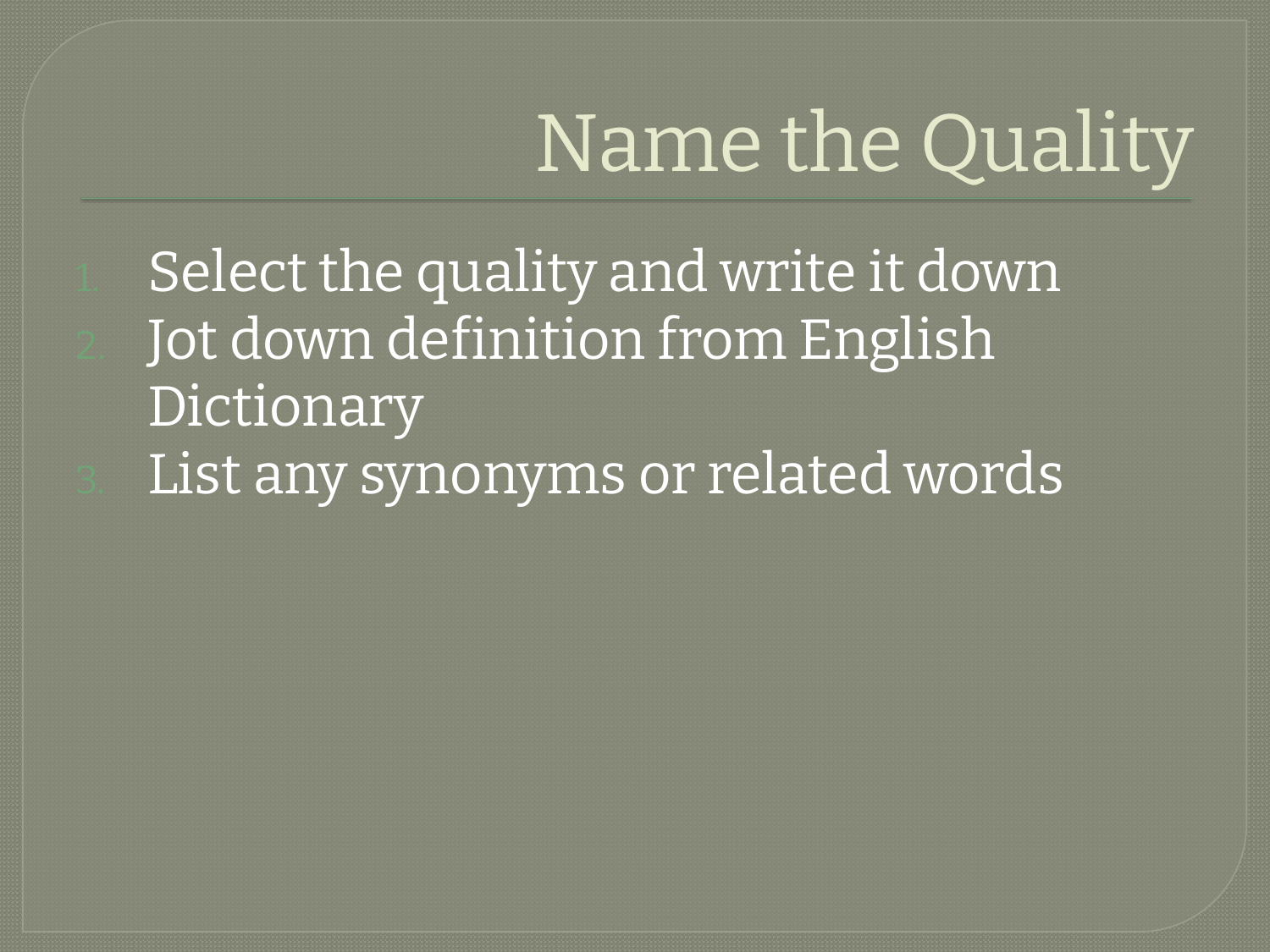

# Name the Quality
Select the quality and write it down
Jot down definition from English Dictionary
List any synonyms or related words